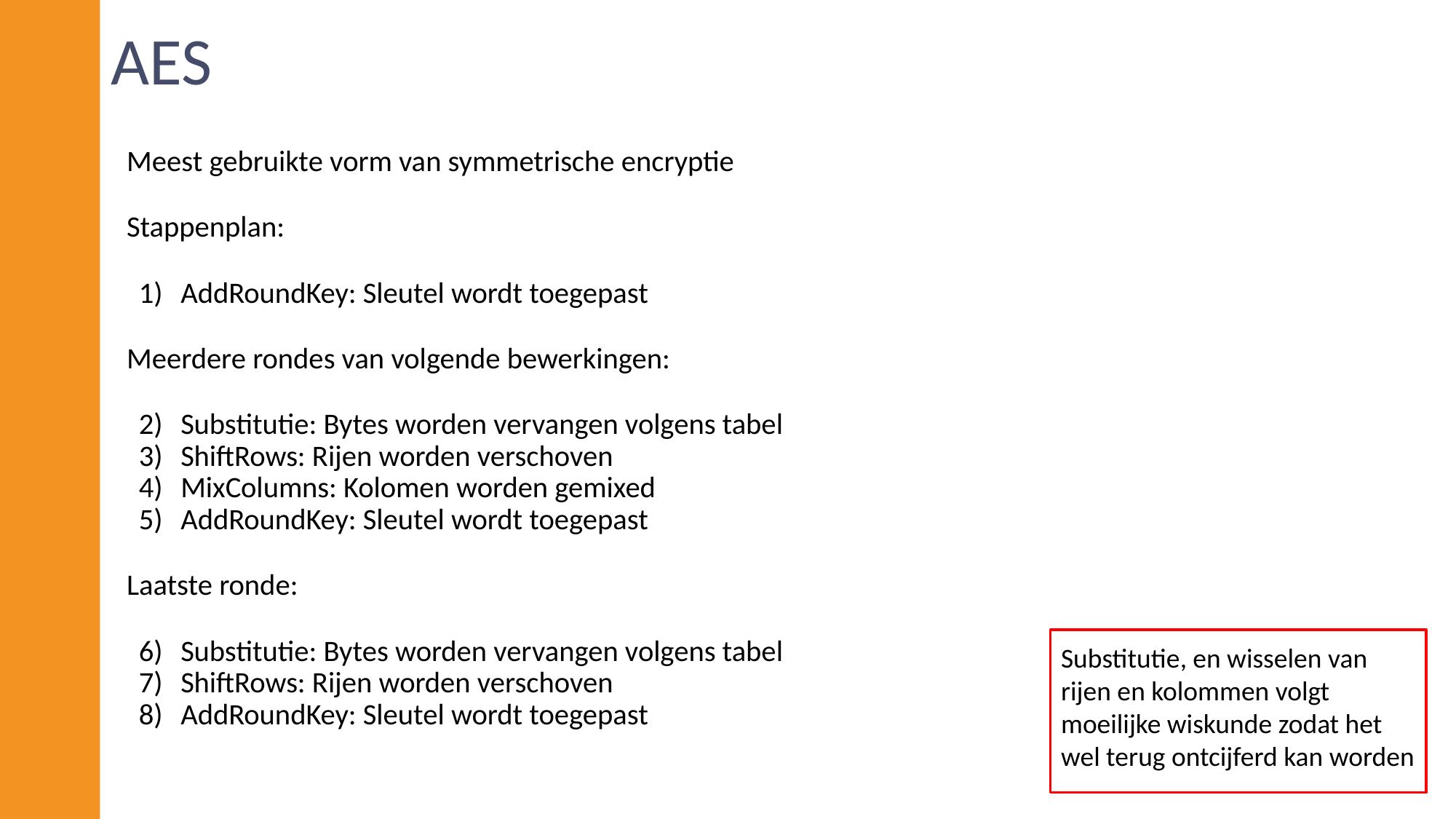

# AES
Meest gebruikte vorm van symmetrische encryptie
Stappenplan:
AddRoundKey: Sleutel wordt toegepast
Meerdere rondes van volgende bewerkingen:
Substitutie: Bytes worden vervangen volgens tabel
ShiftRows: Rijen worden verschoven
MixColumns: Kolomen worden gemixed
AddRoundKey: Sleutel wordt toegepast
Laatste ronde:
Substitutie: Bytes worden vervangen volgens tabel
ShiftRows: Rijen worden verschoven
AddRoundKey: Sleutel wordt toegepast
Substitutie, en wisselen van rijen en kolommen volgt moeilijke wiskunde zodat het wel terug ontcijferd kan worden